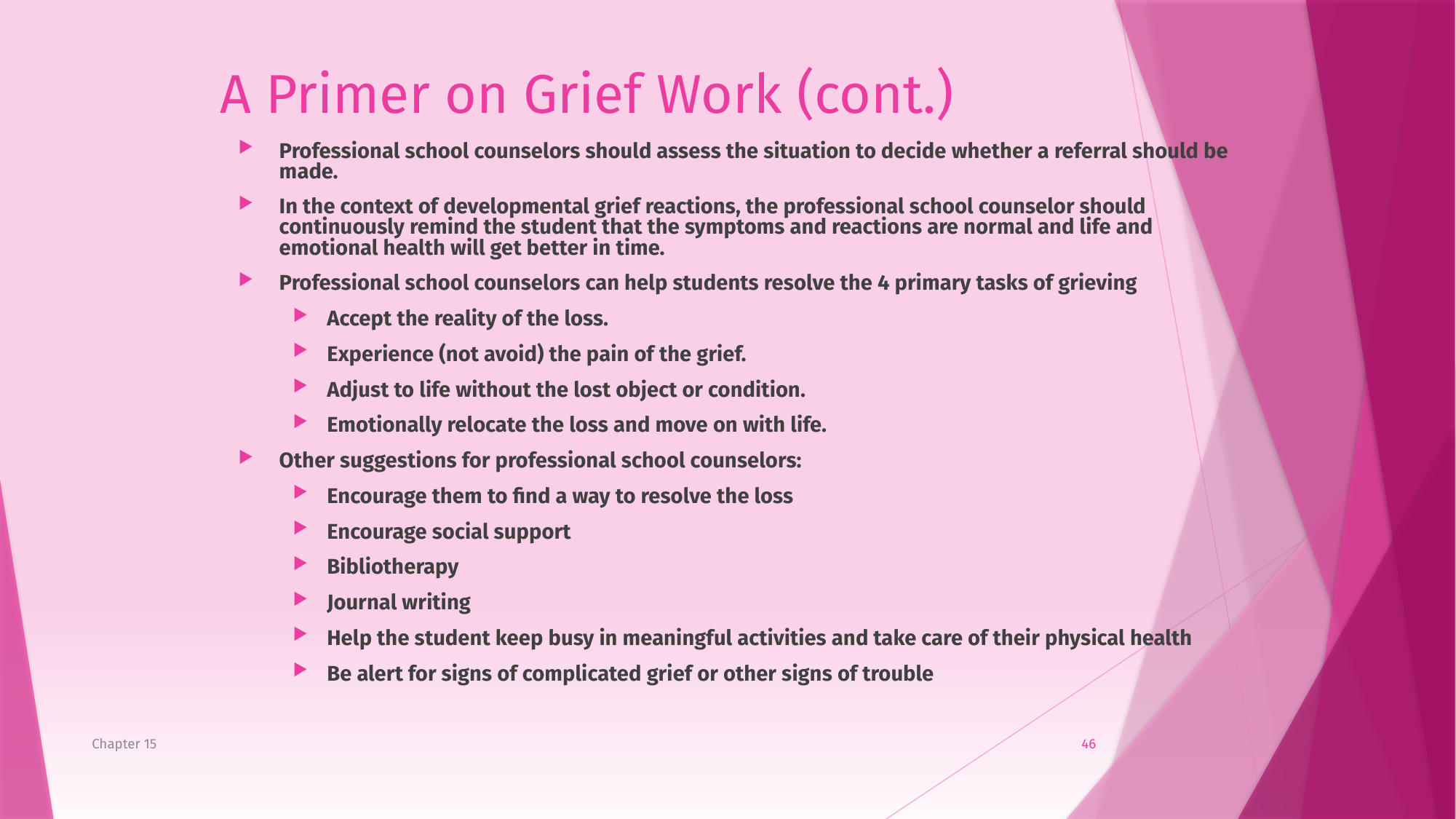

A Primer on Grief Work (cont.)
Professional school counselors should assess the situation to decide whether a referral should be made.
In the context of developmental grief reactions, the professional school counselor should continuously remind the student that the symptoms and reactions are normal and life and emotional health will get better in time.
Professional school counselors can help students resolve the 4 primary tasks of grieving
Accept the reality of the loss.
Experience (not avoid) the pain of the grief.
Adjust to life without the lost object or condition.
Emotionally relocate the loss and move on with life.
Other suggestions for professional school counselors:
Encourage them to find a way to resolve the loss
Encourage social support
Bibliotherapy
Journal writing
Help the student keep busy in meaningful activities and take care of their physical health
Be alert for signs of complicated grief or other signs of trouble
Chapter 15
46